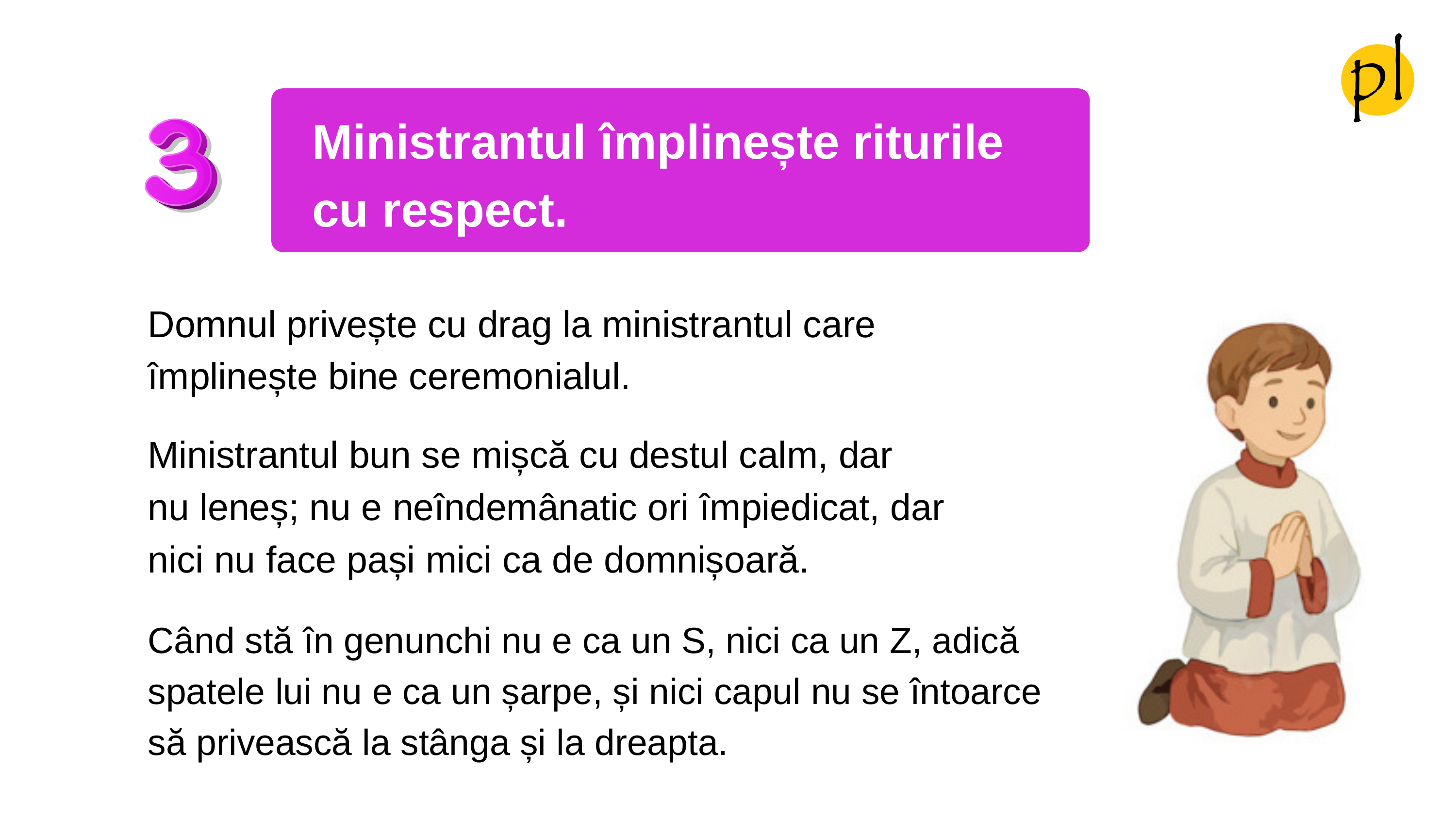

Ministrantul împlinește riturile cu respect.
Domnul privește cu drag la ministrantul care
împlinește bine ceremonialul.

Ministrantul bun se mișcă cu destul calm, dar
nu leneș; nu e neîndemânatic ori împiedicat, dar
nici nu face pași mici ca de domnișoară.
Când stă în genunchi nu e ca un S, nici ca un Z, adică
spatele lui nu e ca un șarpe, și nici capul nu se întoarce
să privească la stânga și la dreapta.